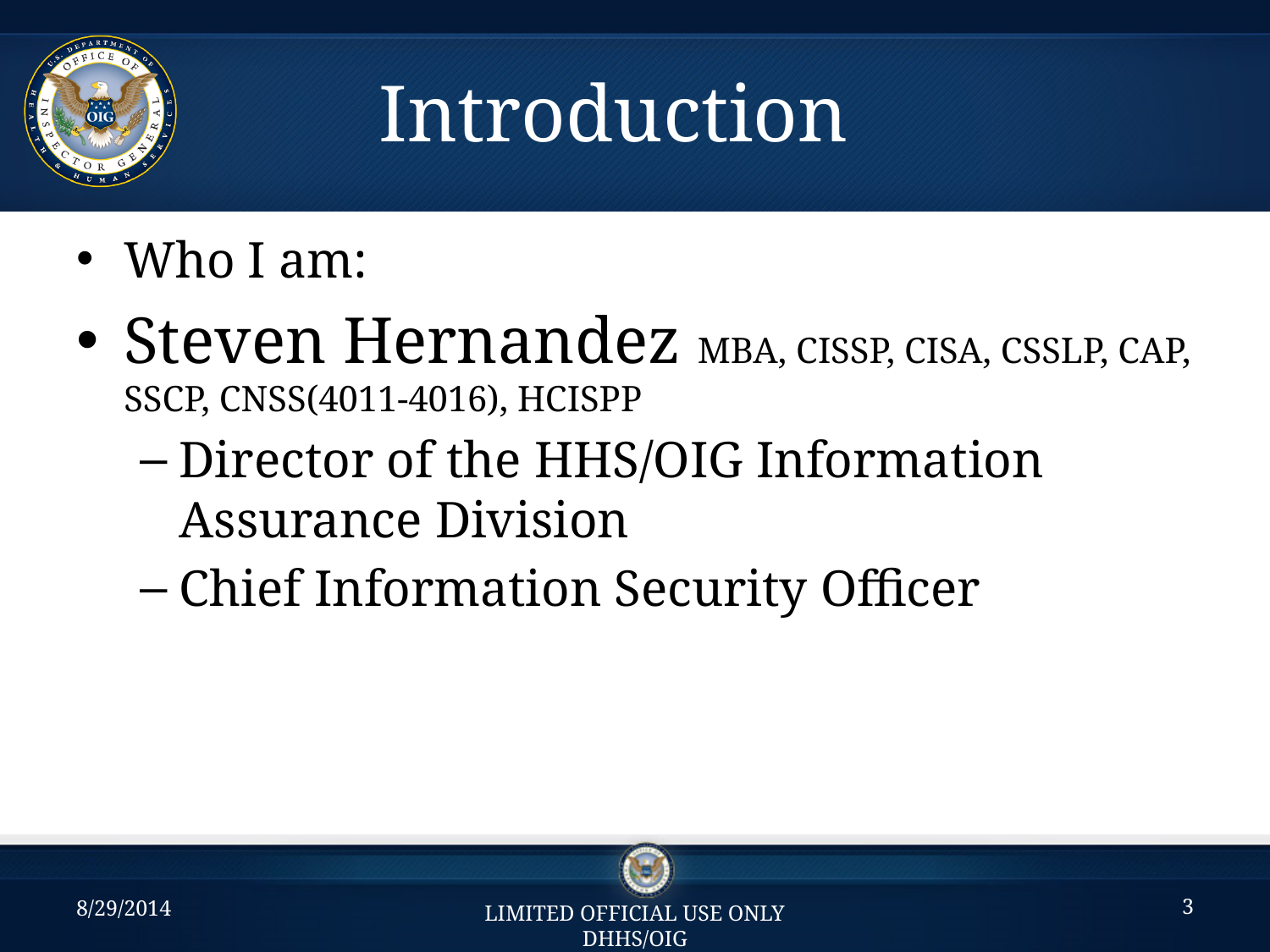

# Introduction
Who I am:
Steven Hernandez MBA, CISSP, CISA, CSSLP, CAP, SSCP, CNSS(4011-4016), HCISPP
Director of the HHS/OIG Information Assurance Division
Chief Information Security Officer
8/29/2014
3
LIMITED OFFICIAL USE ONLY DHHS/OIG